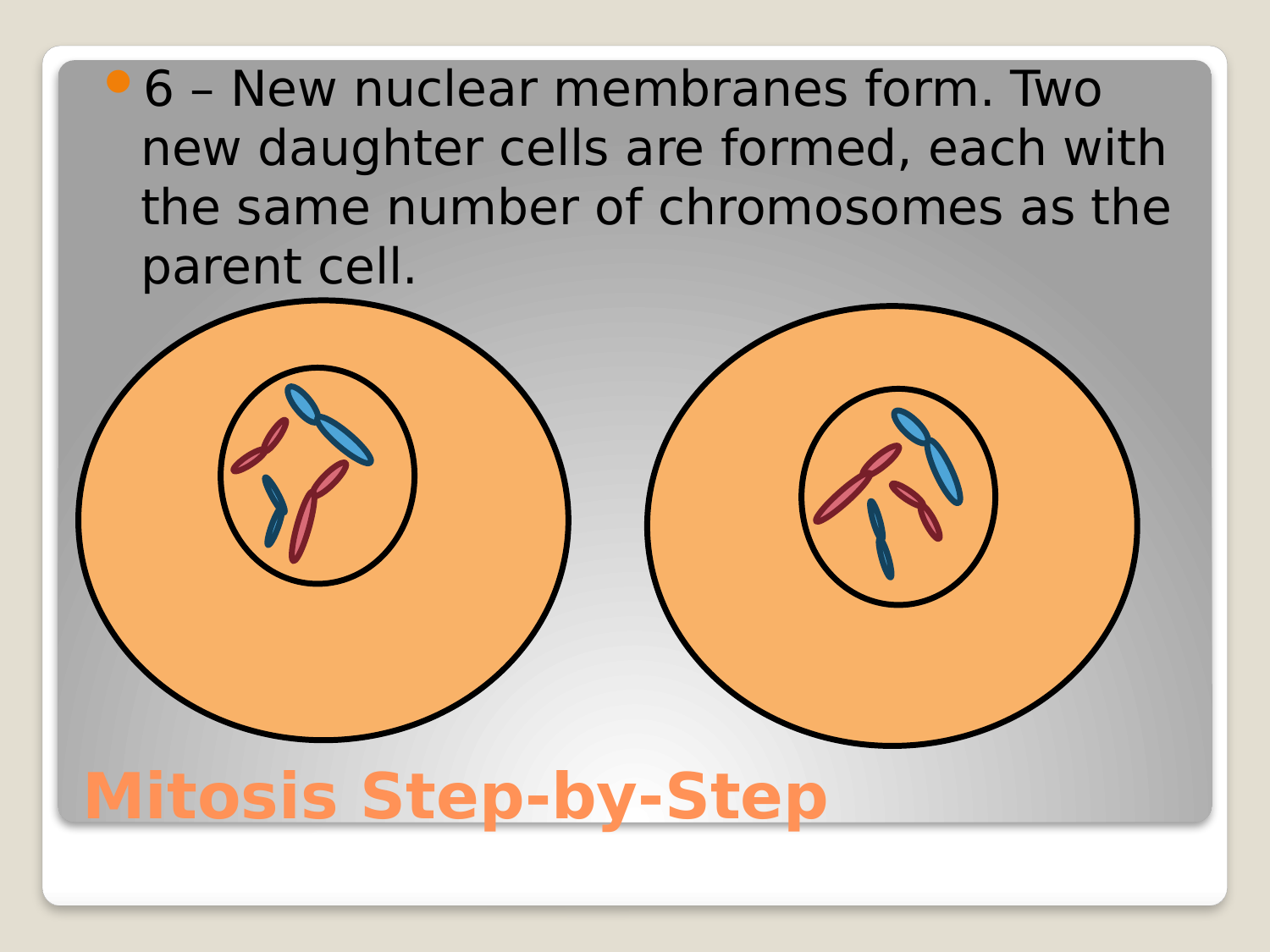

6 – New nuclear membranes form. Two new daughter cells are formed, each with the same number of chromosomes as the parent cell.

# Mitosis Step-by-Step